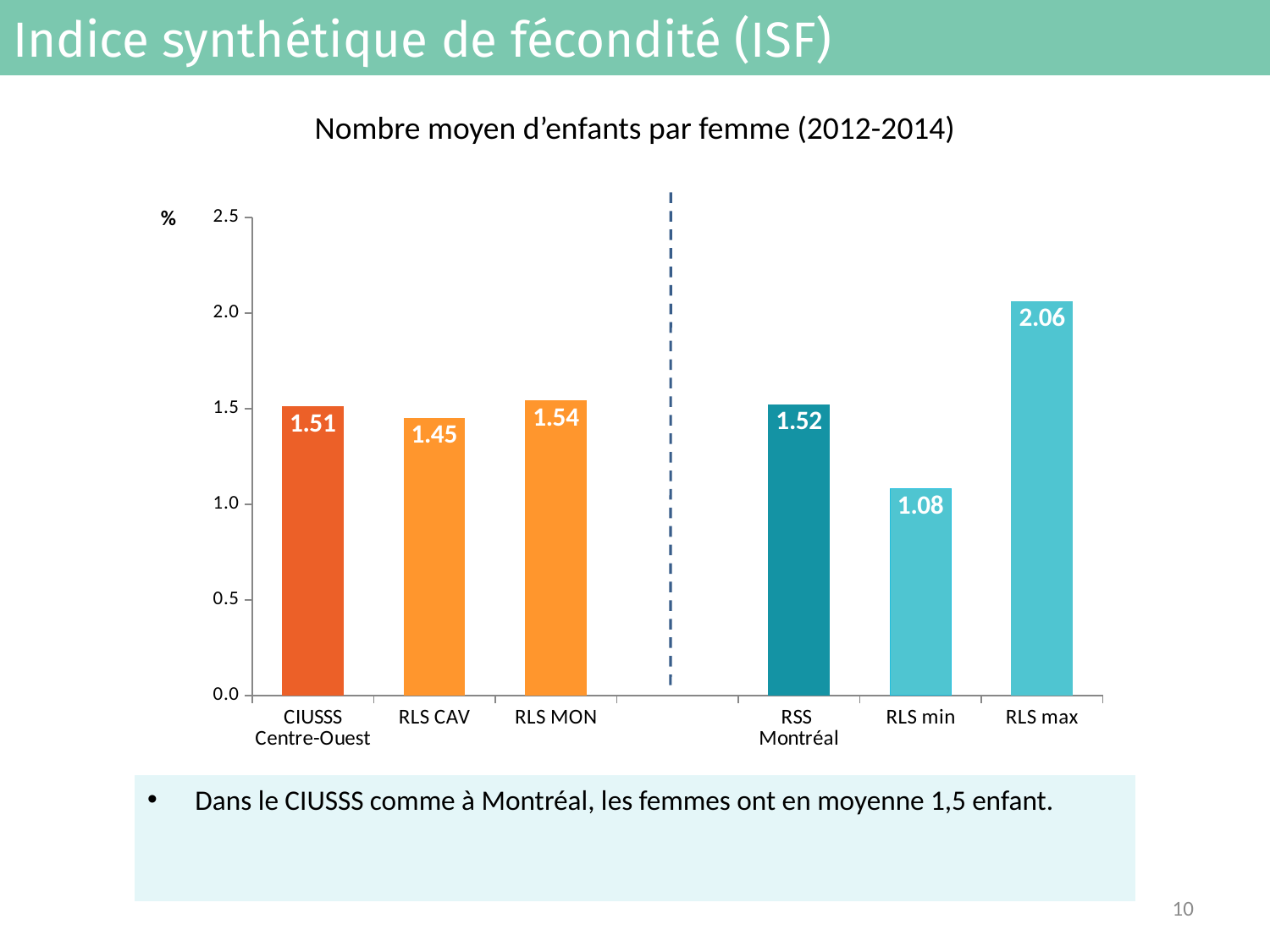

# Indice synthétique de fécondité (ISF)
Nombre moyen d’enfants par femme (2012-2014)

### Chart

| Category |  |
|---|---|
| CIUSSS
Centre-Ouest | 1.51 |
| RLS CAV | 1.45 |
| RLS MON | 1.54 |
|  | None |
| RSS
Montréal | 1.52 |
| RLS min | 1.08 |
| RLS max | 2.06 |
Dans le CIUSSS comme à Montréal, les femmes ont en moyenne 1,5 enfant.
10